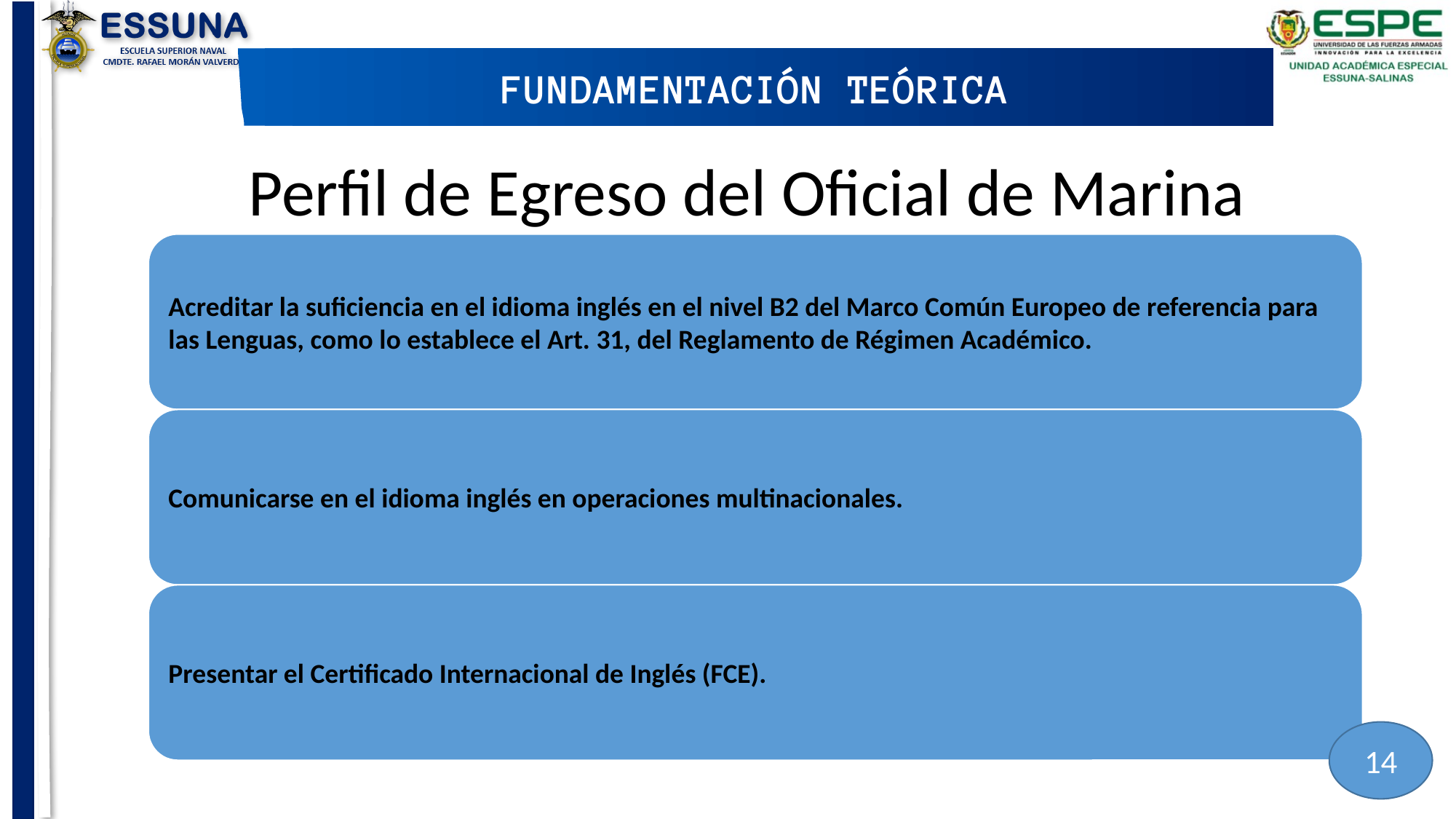

FUNDAMENTACIÓN TEÓRICA
# Perfil de Egreso del Oficial de Marina
Acreditar la suficiencia en el idioma inglés en el nivel B2 del Marco Común Europeo de referencia para las Lenguas, como lo establece el Art. 31, del Reglamento de Régimen Académico.
Presentar el Certificado Internacional de Inglés (FCE).
Comunicarse en el idioma inglés en operaciones multinacionales.
14